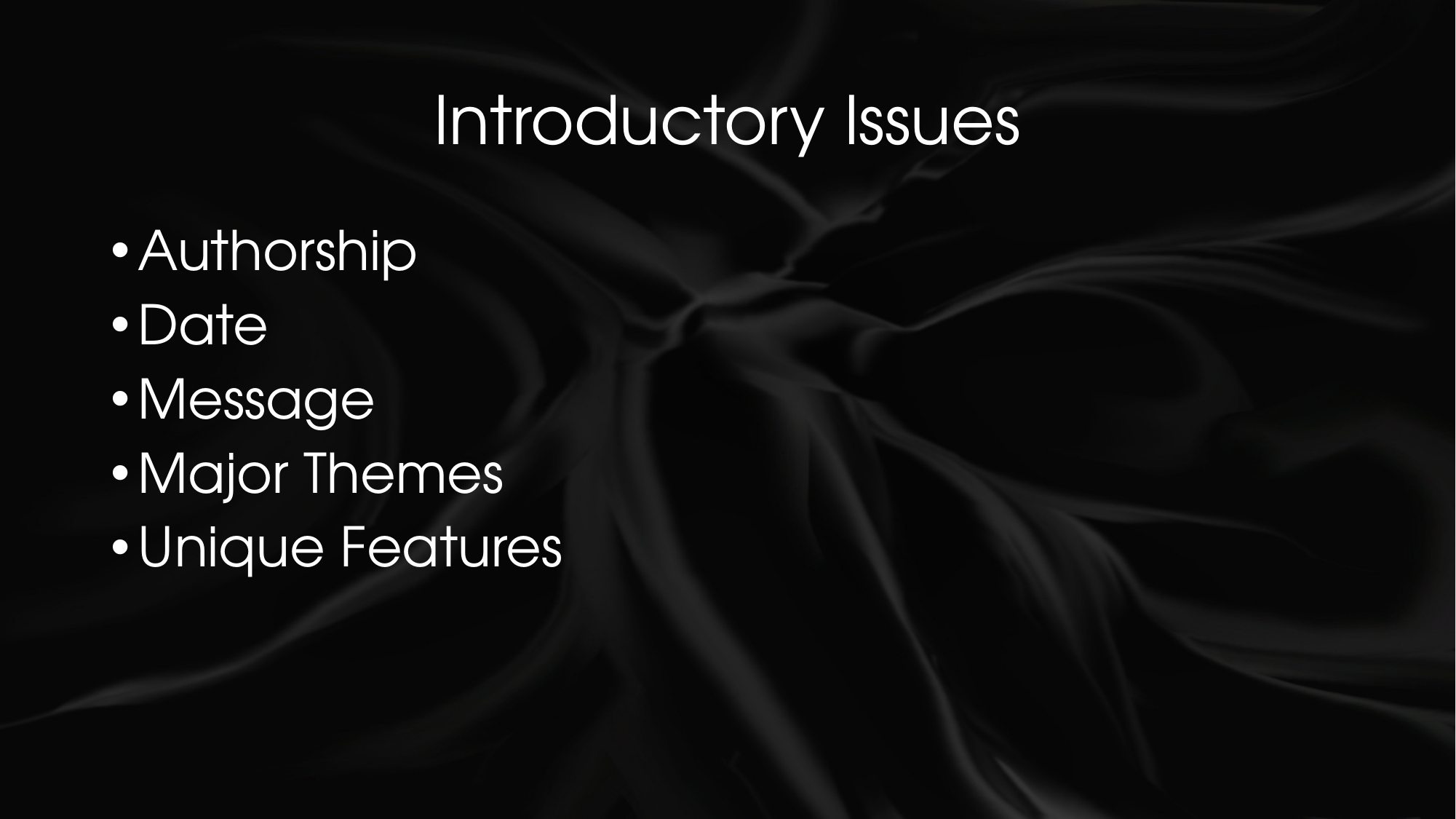

# Introductory Issues
Authorship
Date
Message
Major Themes
Unique Features